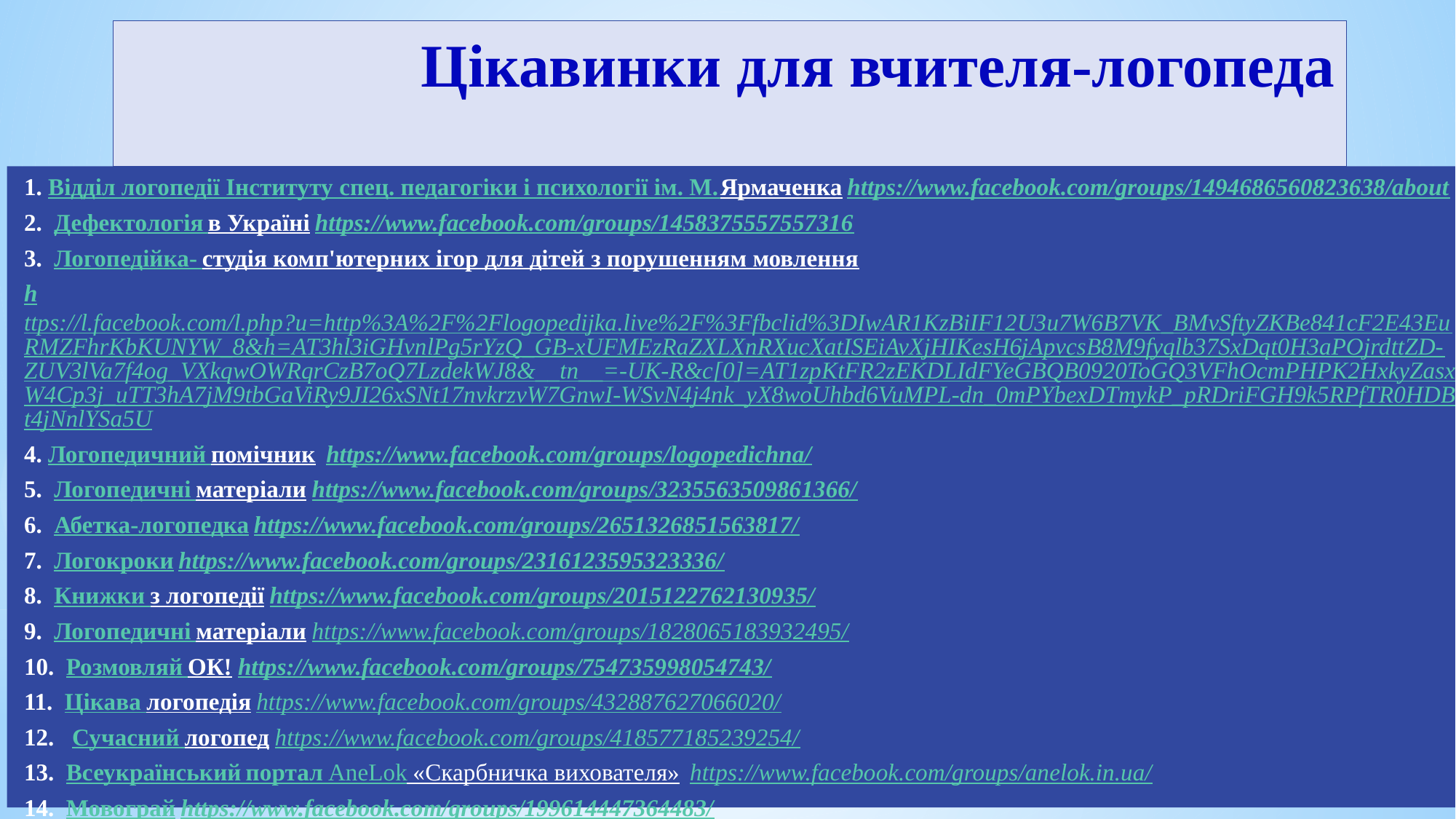

# Цікавинки для вчителя-логопеда
1. Відділ логопедії Інституту спец. педагогіки і психології ім. М. Ярмаченка https://www.facebook.com/groups/1494686560823638/about
2.  Дефектологія в Україні https://www.facebook.com/groups/1458375557557316
3.  Логопедійка- студія комп'ютерних ігор для дітей з порушенням мовлення
https://l.facebook.com/l.php?u=http%3A%2F%2Flogopedijka.live%2F%3Ffbclid%3DIwAR1KzBiIF12U3u7W6B7VK_BMvSftyZKBe841cF2E43EuRMZFhrKbKUNYW_8&h=AT3hl3iGHvnlPg5rYzQ_GB-xUFMEzRaZXLXnRXucXatISEiAvXjHIKesH6jApvcsB8M9fyqlb37SxDqt0H3aPOjrdttZD-ZUV3lVa7f4og_VXkqwOWRqrCzB7oQ7LzdekWJ8&__tn__=-UK-R&c[0]=AT1zpKtFR2zEKDLIdFYeGBQB0920ToGQ3VFhOcmPHPK2HxkyZasxW4Cp3j_uTT3hA7jM9tbGaViRy9JI26xSNt17nvkrzvW7GnwI-WSvN4j4nk_yX8woUhbd6VuMPL-dn_0mPYbexDTmykP_pRDriFGH9k5RPfTR0HDBt4jNnlYSa5U
4. Логопедичний помічник  https://www.facebook.com/groups/logopedichna/
5.  Логопедичні матеріали https://www.facebook.com/groups/3235563509861366/
6.  Абетка-логопедка https://www.facebook.com/groups/2651326851563817/
7.  Логокроки https://www.facebook.com/groups/2316123595323336/
8.  Книжки з логопедії https://www.facebook.com/groups/2015122762130935/
9.  Логопедичні матеріали https://www.facebook.com/groups/1828065183932495/
10.  Розмовляй ОК! https://www.facebook.com/groups/754735998054743/
11.  Цікава логопедія https://www.facebook.com/groups/432887627066020/
12.   Сучасний логопед https://www.facebook.com/groups/418577185239254/
13.  Всеукраїнський портал AneLok «Скарбничка вихователя»  https://www.facebook.com/groups/anelok.in.ua/
14.  Мовограй https://www.facebook.com/groups/199614447364483/
15.  Виховання любов'ю https://web.telegram.org/k/#@educationwithloven